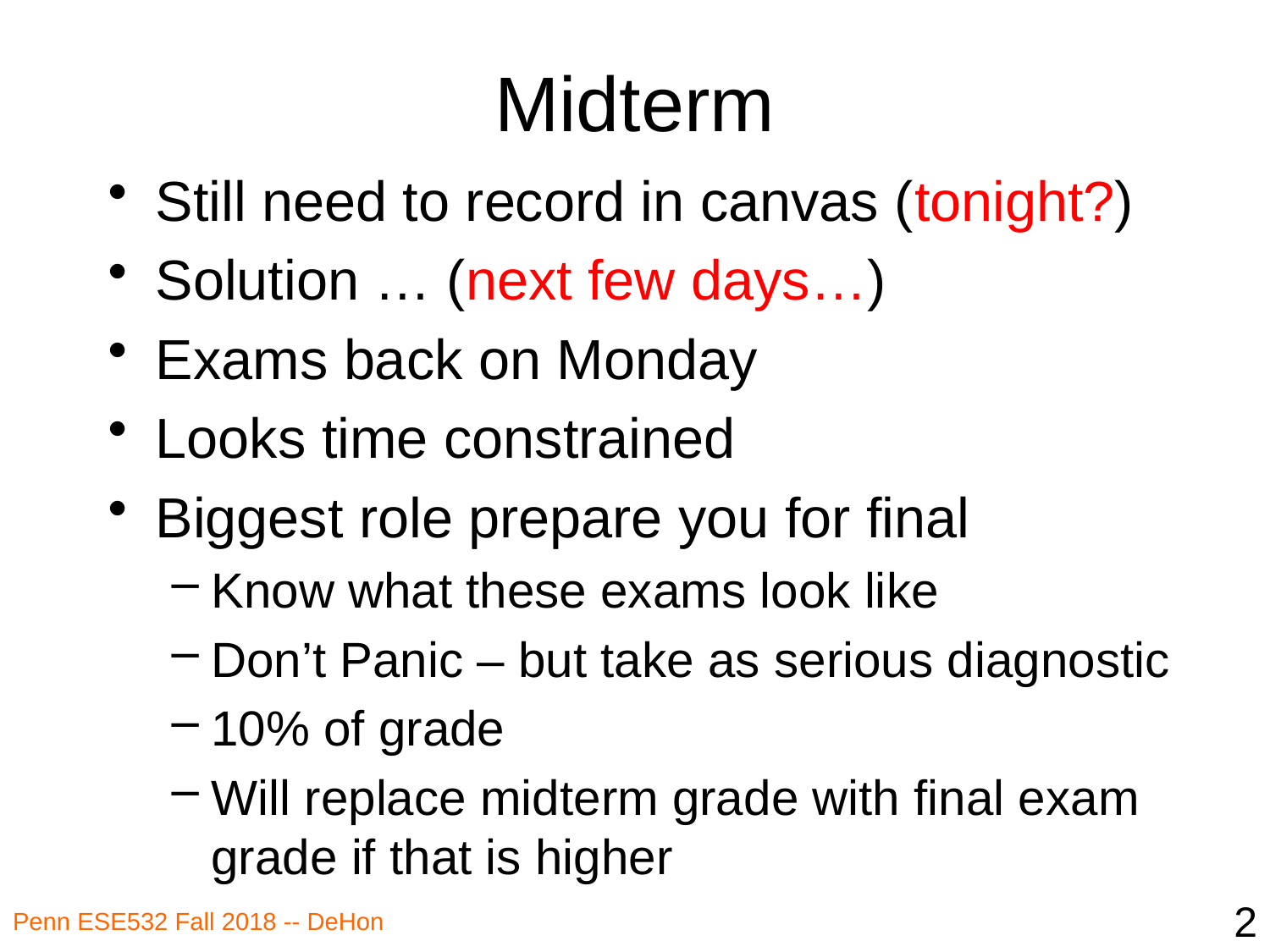

# Midterm
Still need to record in canvas (tonight?)
Solution … (next few days…)
Exams back on Monday
Looks time constrained
Biggest role prepare you for final
Know what these exams look like
Don’t Panic – but take as serious diagnostic
10% of grade
Will replace midterm grade with final exam grade if that is higher
2
Penn ESE532 Fall 2018 -- DeHon